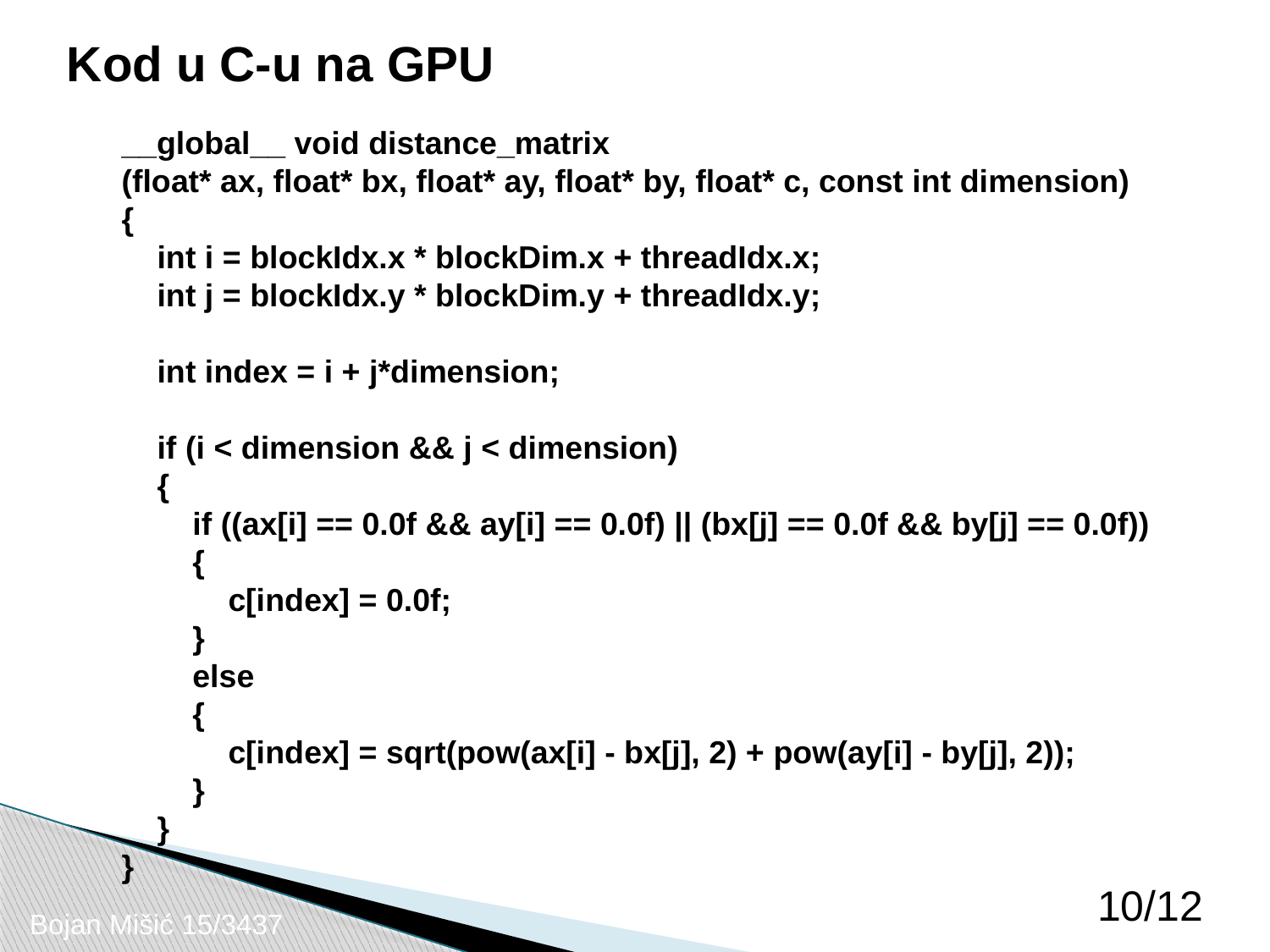

Kod u C-u na GPU
__global__ void distance_matrix
(float* ax, float* bx, float* ay, float* by, float* c, const int dimension)
{
    int i = blockIdx.x * blockDim.x + threadIdx.x;
    int j = blockIdx.y * blockDim.y + threadIdx.y;

    int index = i + j*dimension;

    if (i < dimension && j < dimension)
    {
        if ((ax[i] == 0.0f && ay[i] == 0.0f) || (bx[j] == 0.0f && by[j] == 0.0f))
        {
            c[index] = 0.0f;
        }
        else
        {
            c[index] = sqrt(pow(ax[i] - bx[j], 2) + pow(ay[i] - by[j], 2));
        }
    }
}

10/12
Bojan Mišić 15/3437